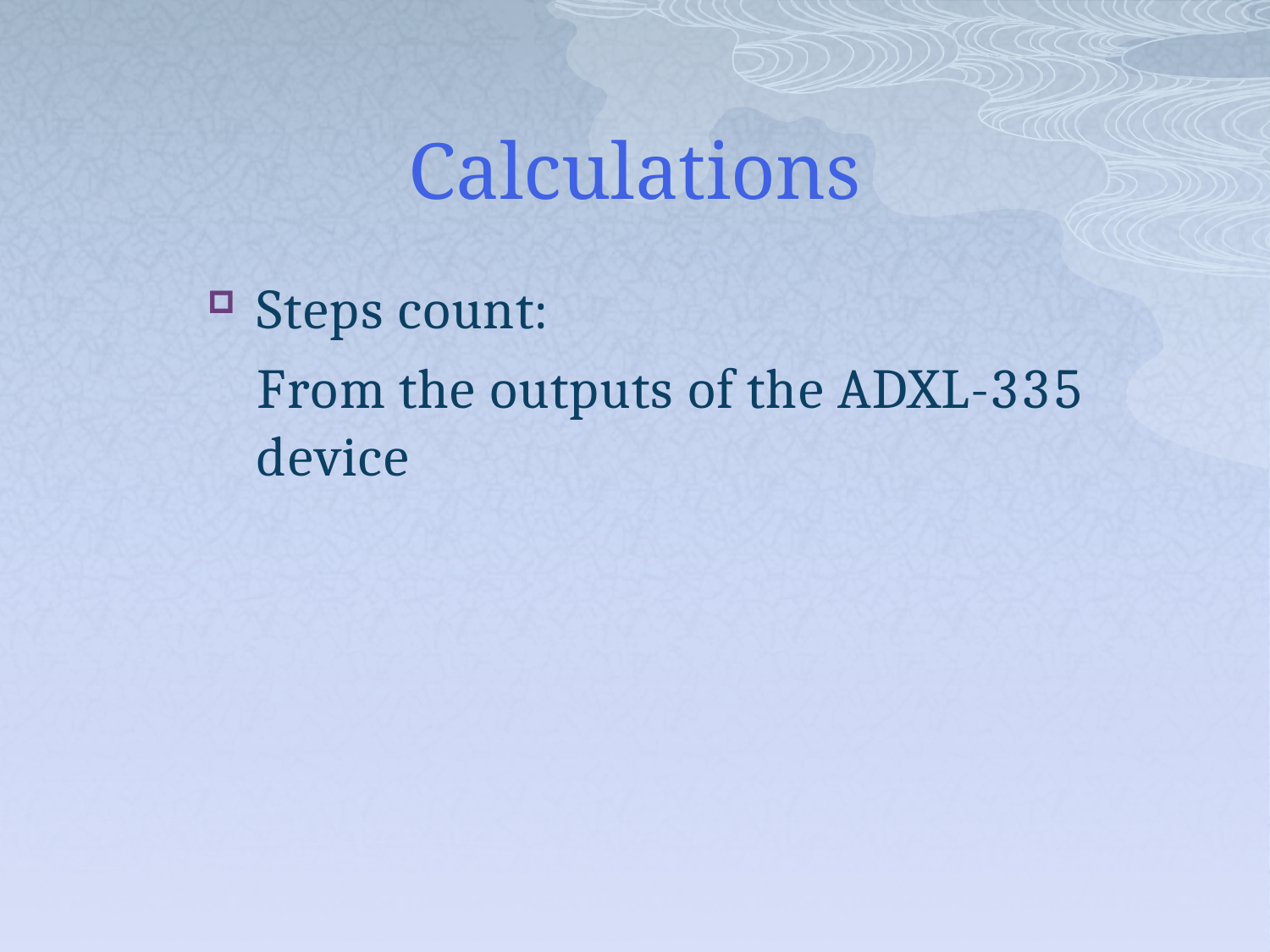

# Calculations
Steps count:
    From the outputs of the ADXL-335 device